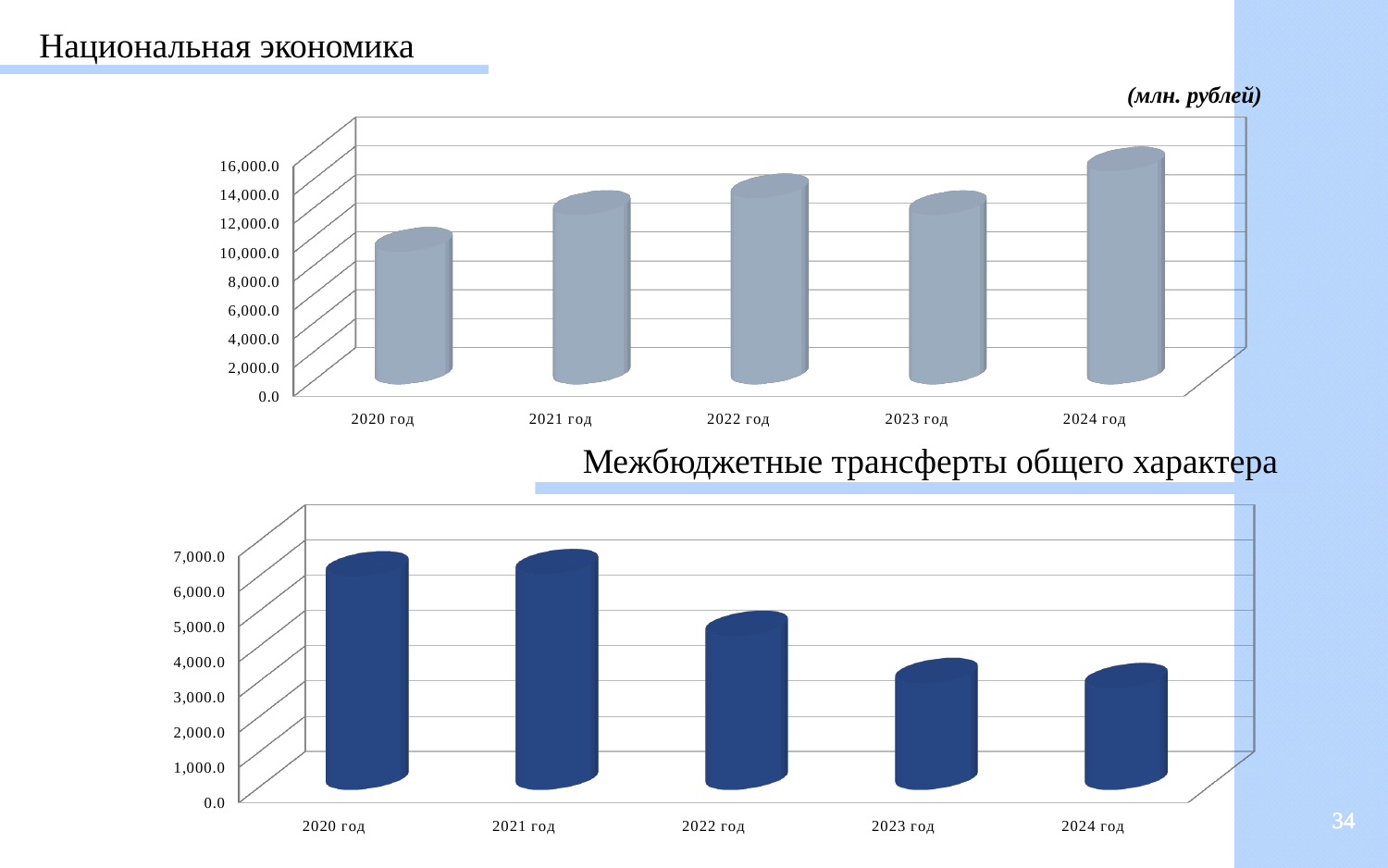

Национальная экономика

(млн. рублей)

[unsupported chart]

Межбюджетные трансферты общего характера

[unsupported chart]

34